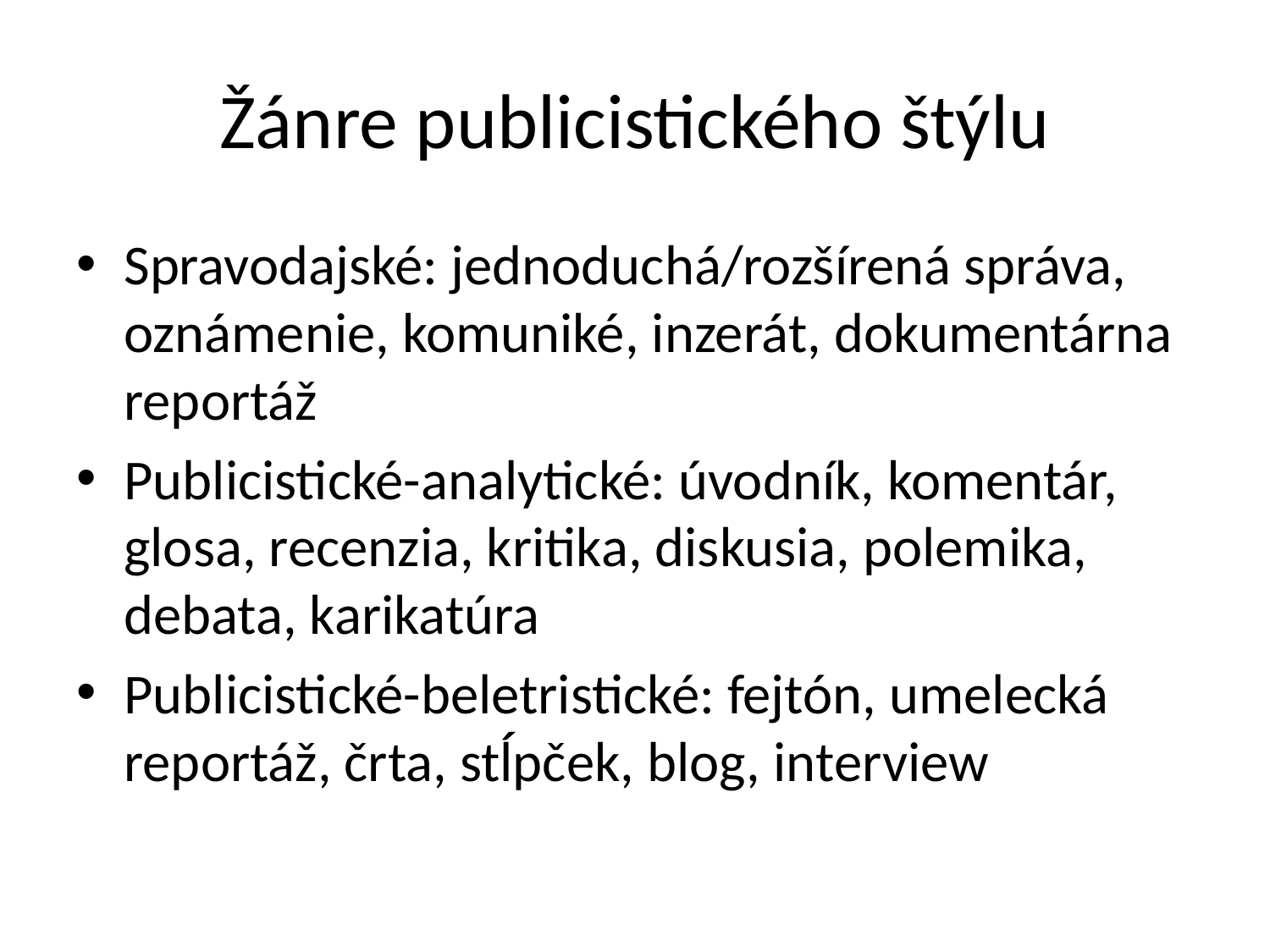

# Žánre publicistického štýlu
Spravodajské: jednoduchá/rozšírená správa, oznámenie, komuniké, inzerát, dokumentárna reportáž
Publicistické-analytické: úvodník, komentár, glosa, recenzia, kritika, diskusia, polemika, debata, karikatúra
Publicistické-beletristické: fejtón, umelecká reportáž, črta, stĺpček, blog, interview